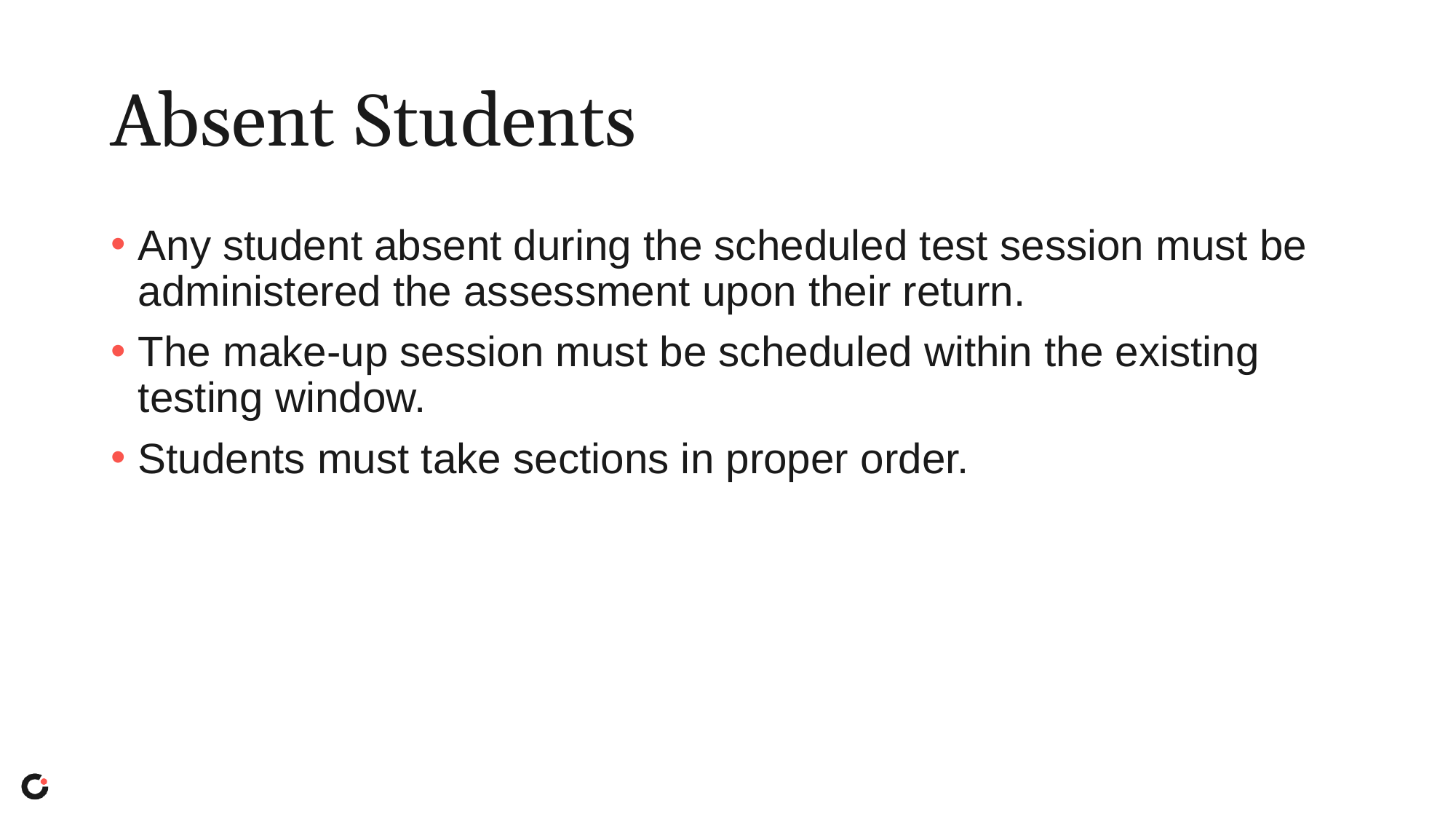

# Absent Students
Any student absent during the scheduled test session must be administered the assessment upon their return.
The make-up session must be scheduled within the existing testing window.
Students must take sections in proper order.